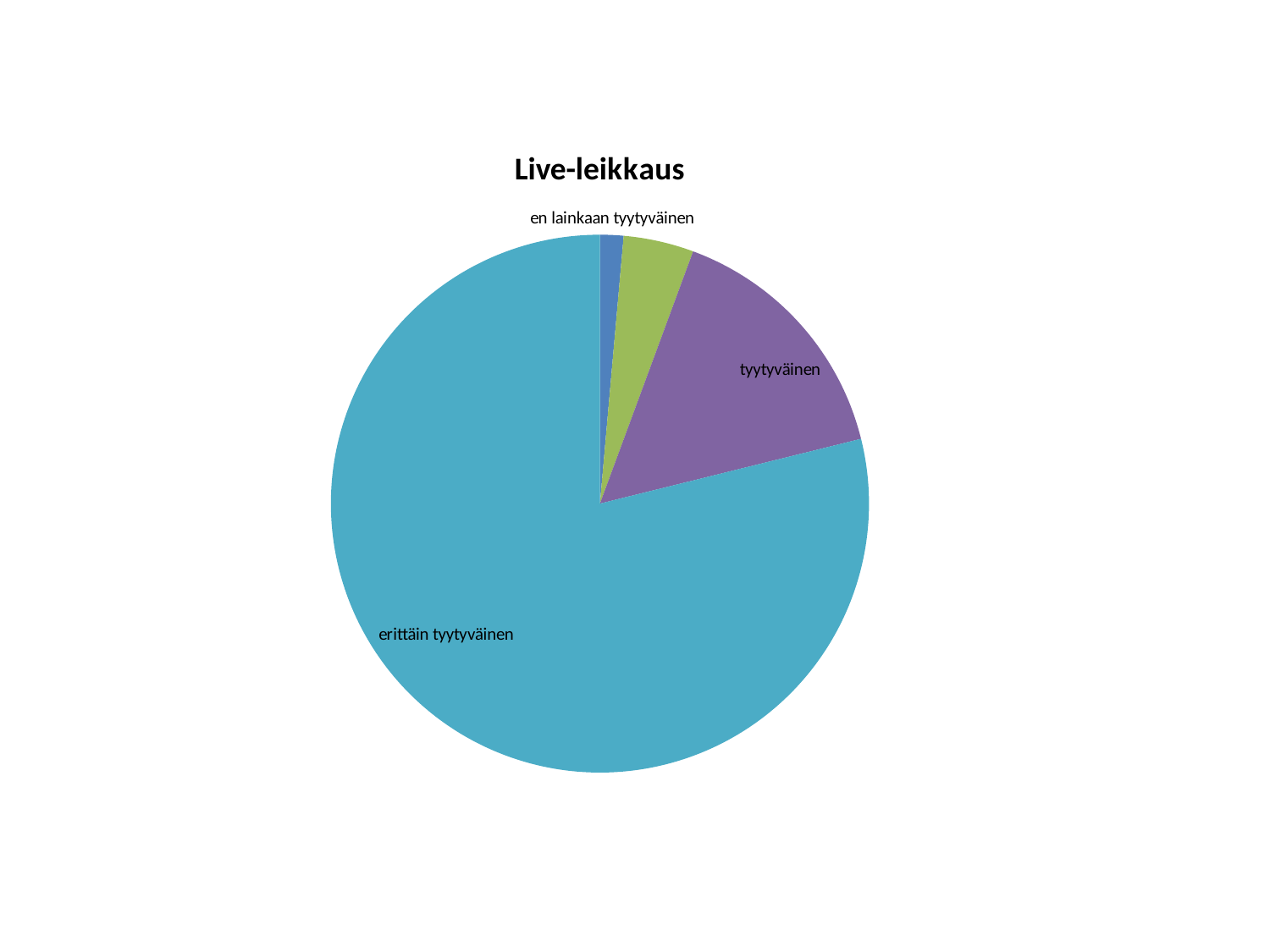

### Chart: Live-leikkaus

| Category |  |
|---|---|
| en lainkaan tyytyväinen | 1.0 |
|  | None |
|  | 3.0 |
| tyytyväinen | 11.0 |
| erittäin tyytyväinen | 56.0 |